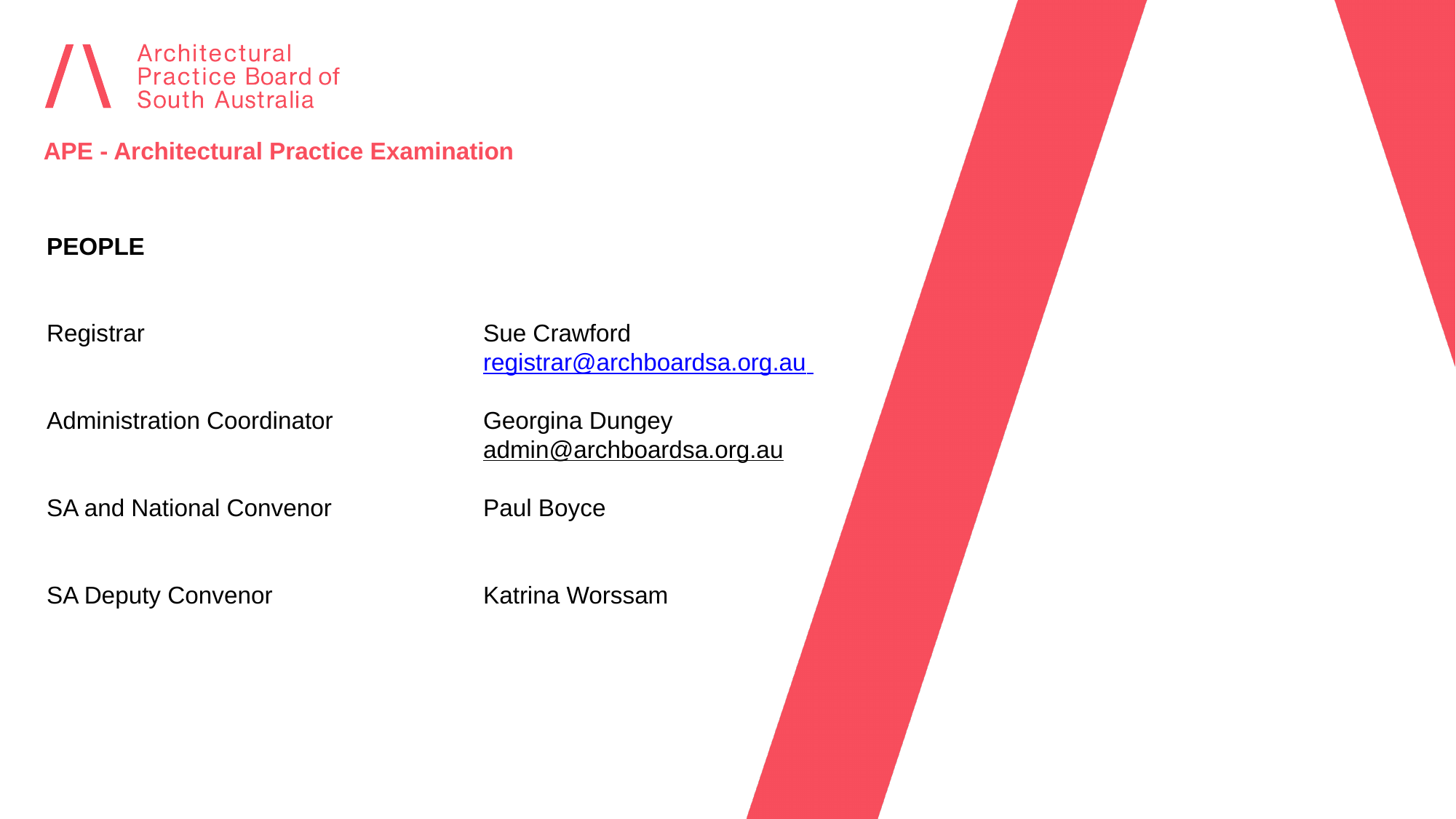

APE - Architectural Practice Examination
# PEOPLE Registrar				Sue Crawford						registrar@archboardsa.org.au Administration Coordinator		Georgina Dungey admin@archboardsa.org.au SA and National Convenor		Paul Boyce SA Deputy Convenor		Katrina Worssam